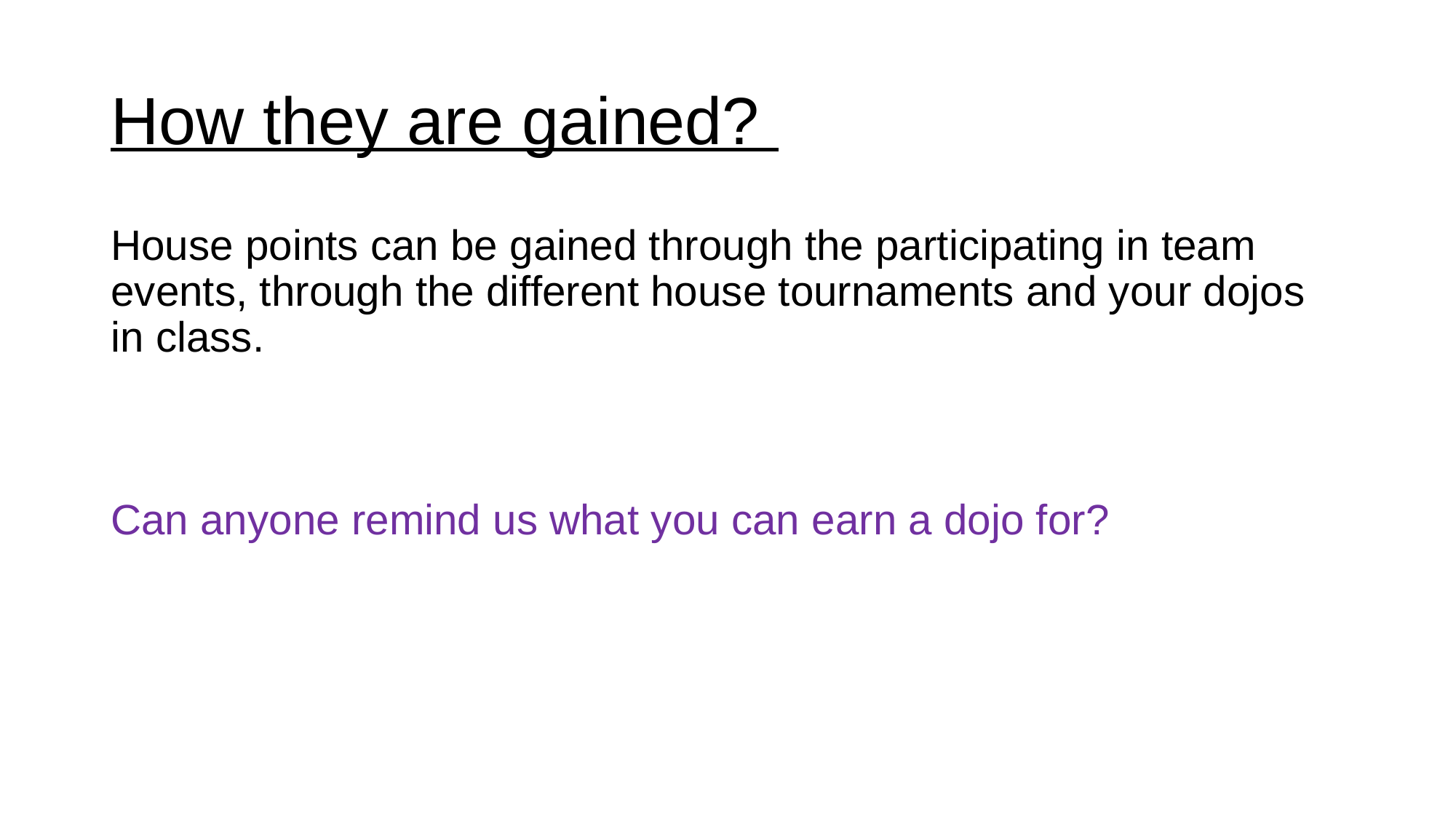

# How they are gained?
House points can be gained through the participating in team events, through the different house tournaments and your dojos in class.

Can anyone remind us what you can earn a dojo for?